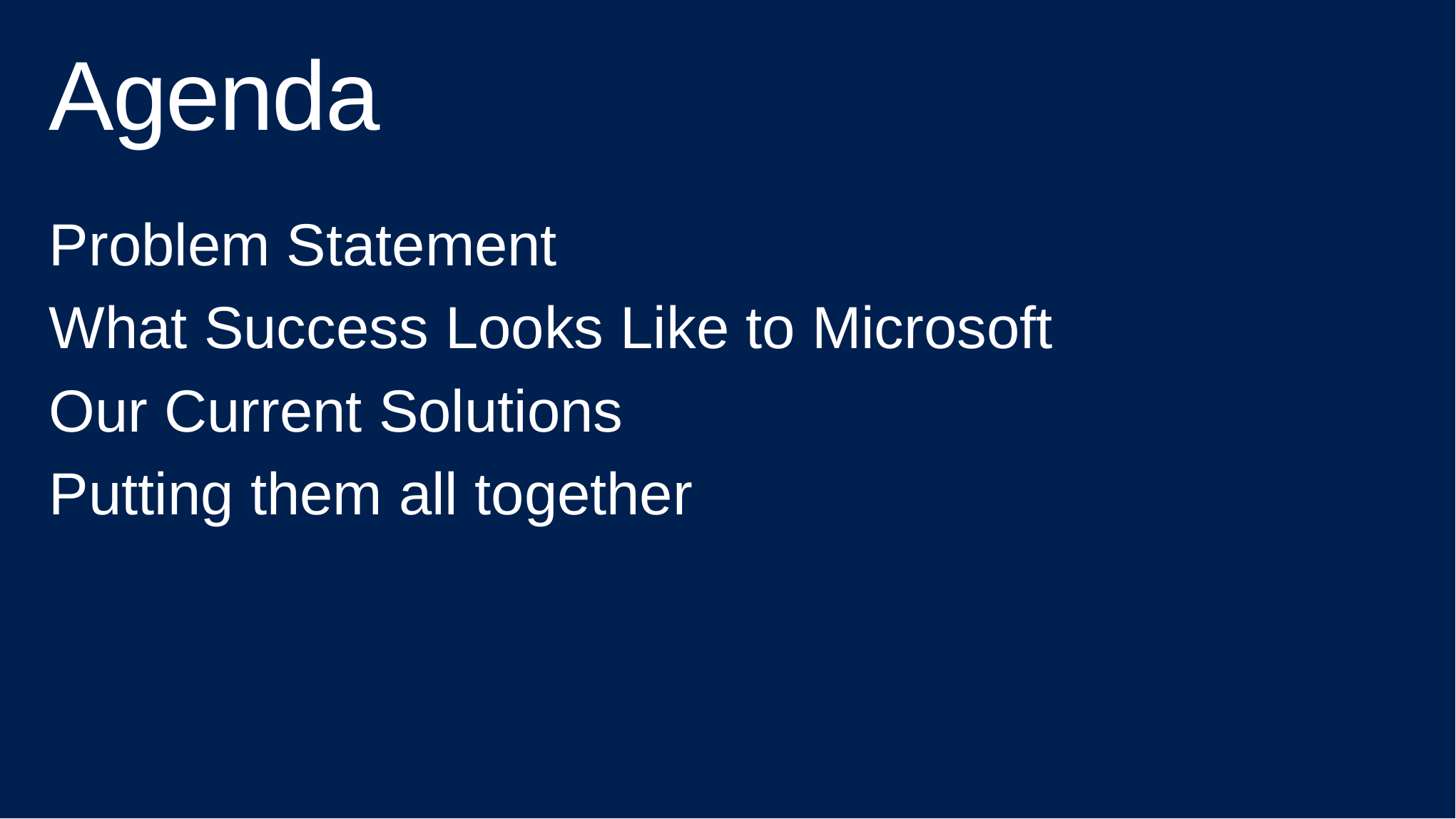

# Agenda
Problem Statement
What Success Looks Like to Microsoft
Our Current Solutions
Putting them all together